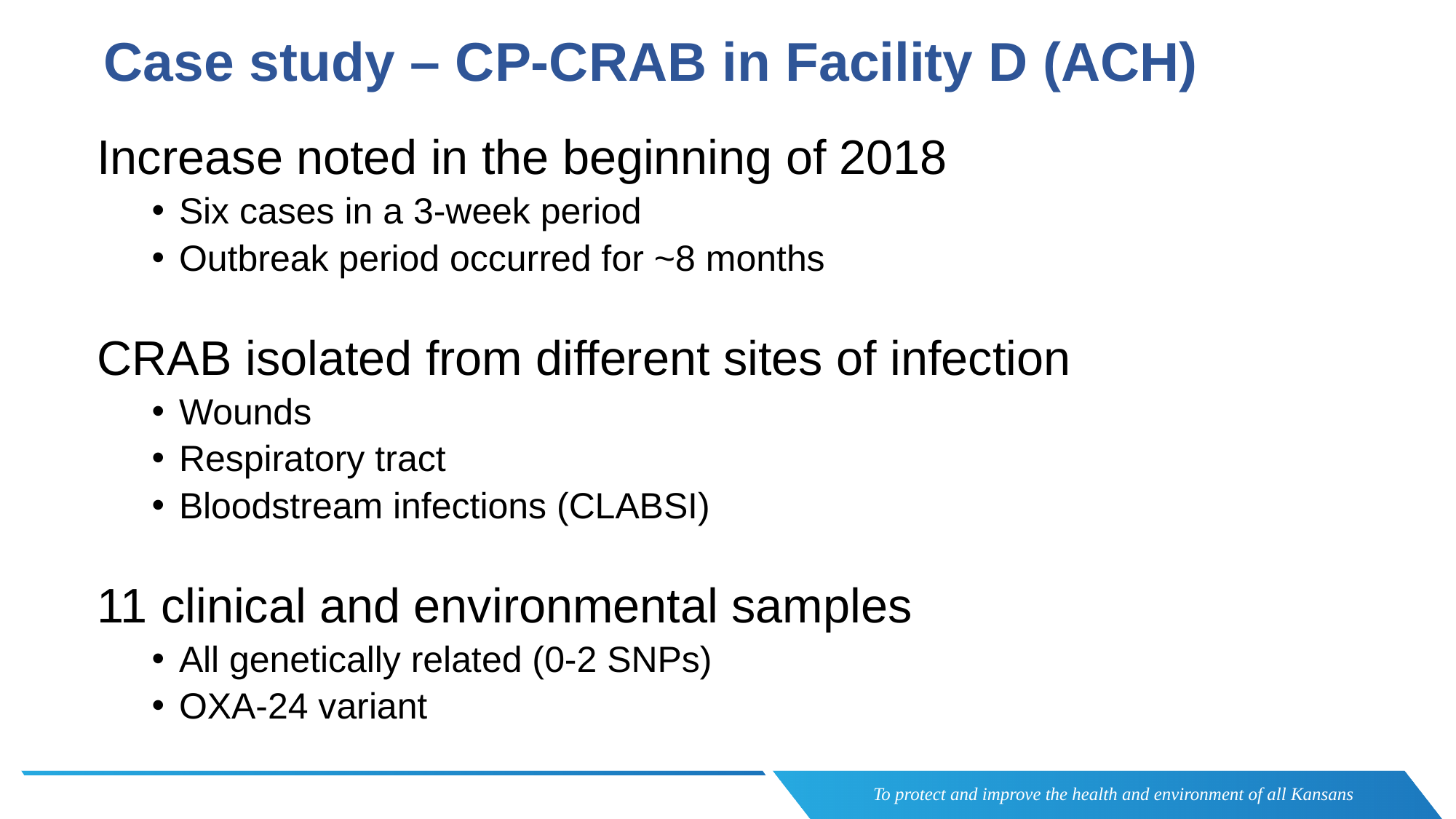

Case study – CP-CRAB in Facility D (ACH)
Increase noted in the beginning of 2018
Six cases in a 3-week period
Outbreak period occurred for ~8 months

CRAB isolated from different sites of infection
Wounds
Respiratory tract
Bloodstream infections (CLABSI)

11 clinical and environmental samples
All genetically related (0-2 SNPs)
OXA-24 variant